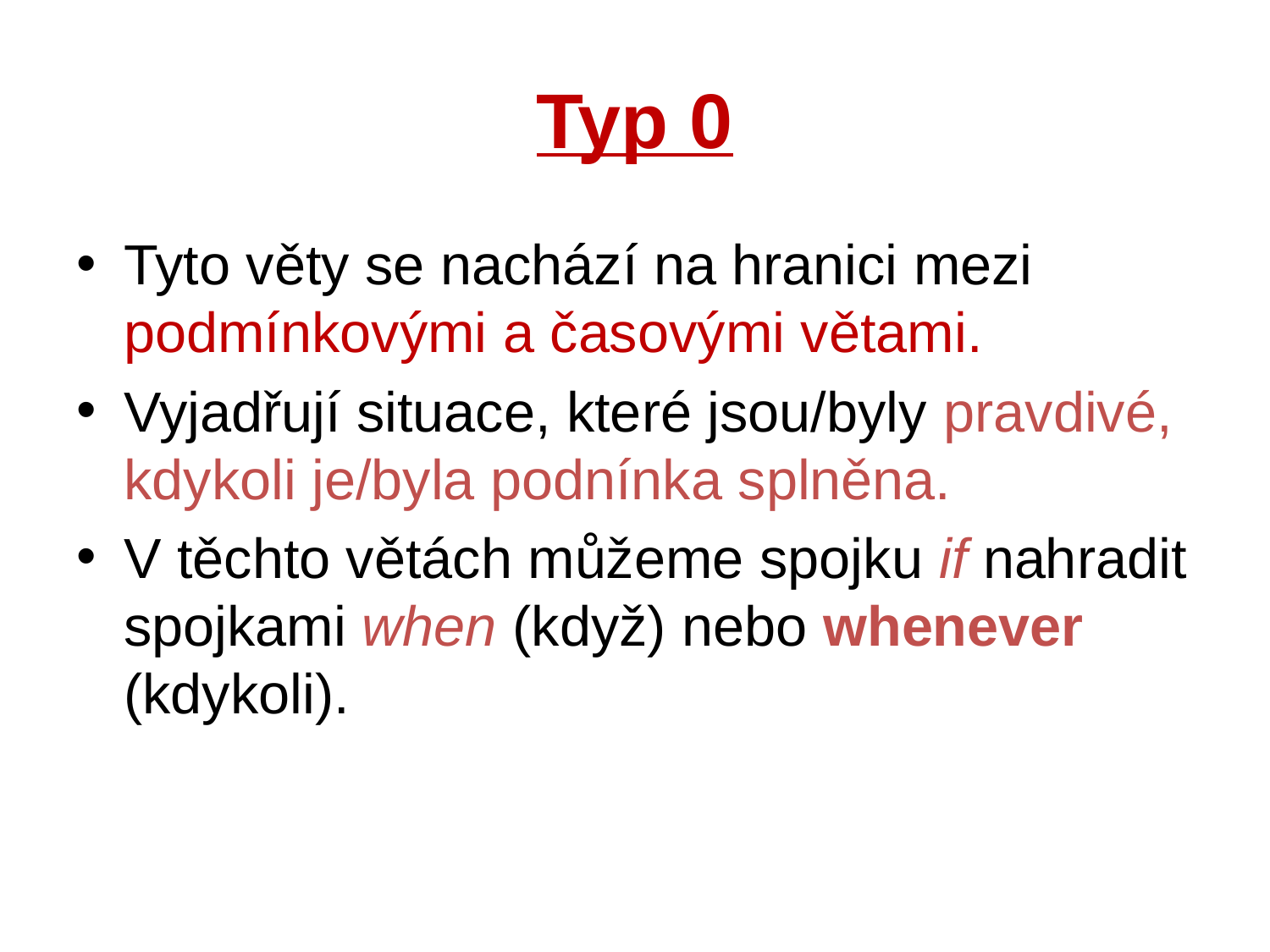

# Typ 0
Tyto věty se nachází na hranici mezi podmínkovými a časovými větami.
Vyjadřují situace, které jsou/byly pravdivé, kdykoli je/byla podnínka splněna.
V těchto větách můžeme spojku if nahradit spojkami when (když) nebo whenever (kdykoli).